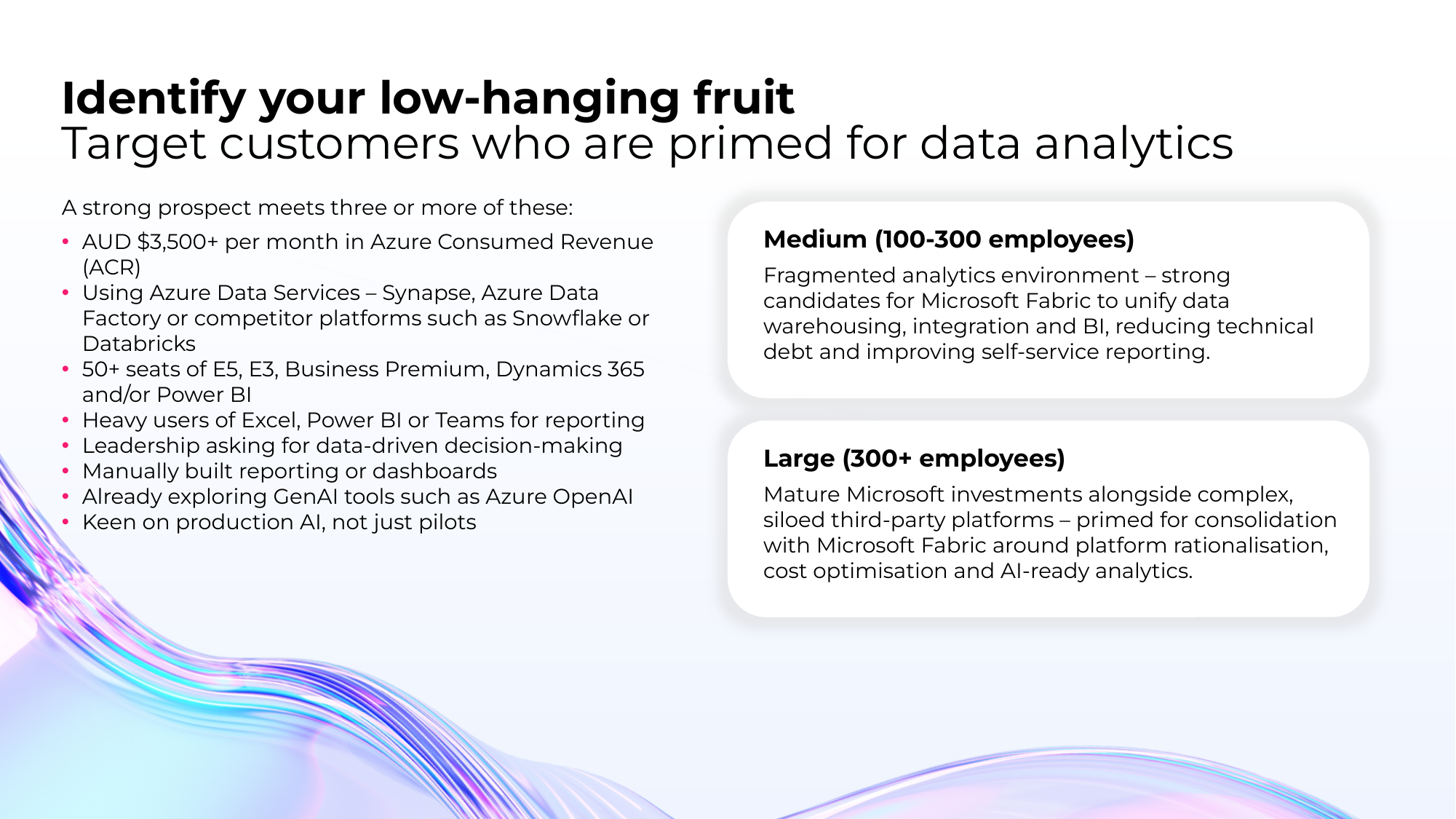

# Identify your low-hanging fruit Target customers who are primed for data analytics
A strong prospect meets three or more of these:
AUD $3,500+ per month in Azure Consumed Revenue (ACR)
Using Azure Data Services – Synapse, Azure Data Factory or competitor platforms such as Snowflake or Databricks
50+ seats of E5, E3, Business Premium, Dynamics 365 and/or Power BI
Heavy users of Excel, Power BI or Teams for reporting
Leadership asking for data-driven decision-making
Manually built reporting or dashboards
Already exploring GenAI tools such as Azure OpenAI
Keen on production AI, not just pilots

Medium (100-300 employees)
Fragmented analytics environment – strong candidates for Microsoft Fabric to unify data warehousing, integration and BI, reducing technical debt and improving self-service reporting.

Large (300+ employees)
Mature Microsoft investments alongside complex, siloed third-party platforms – primed for consolidation with Microsoft Fabric around platform rationalisation, cost optimisation and AI-ready analytics.